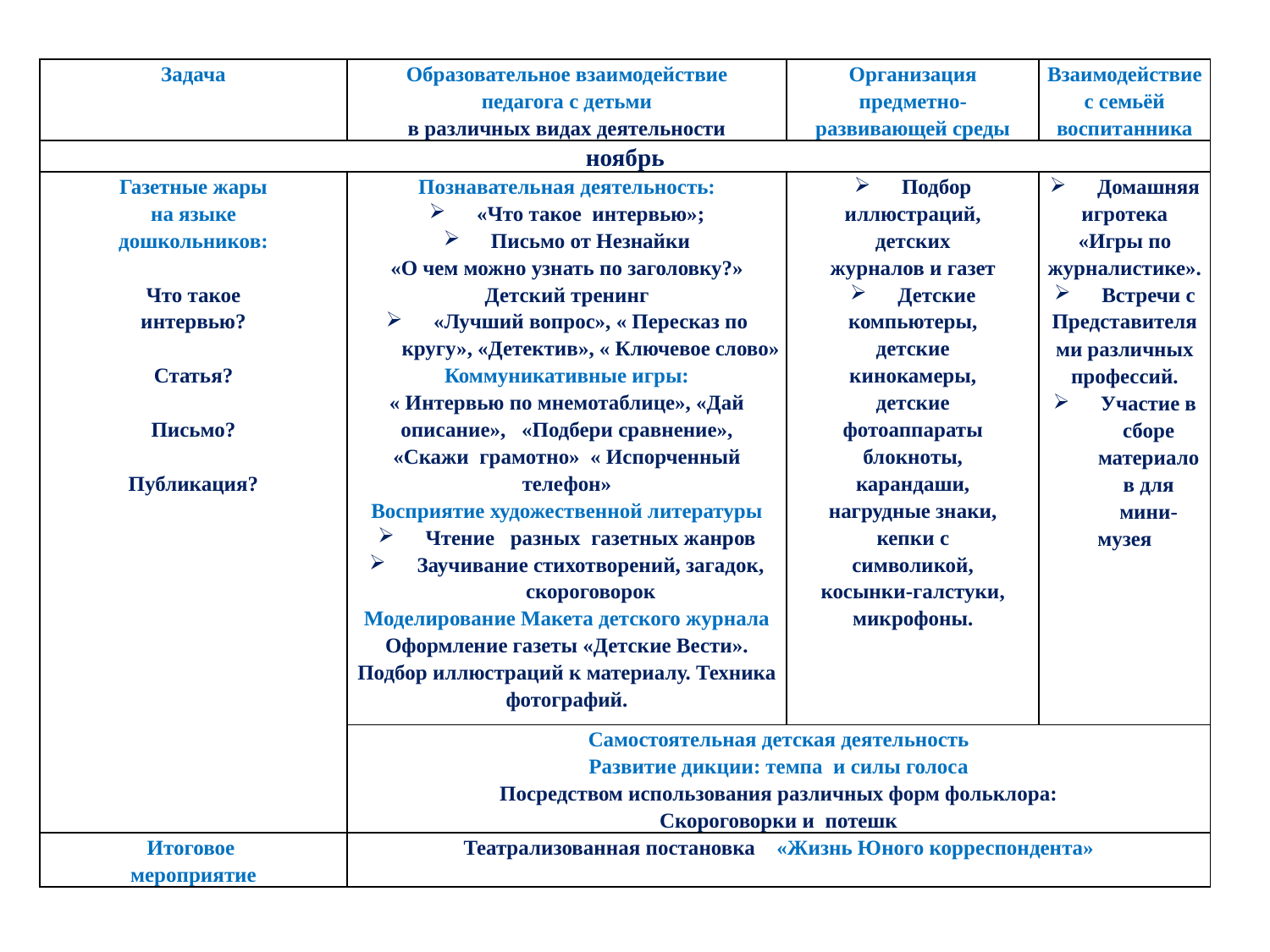

| Задача | Образовательное взаимодействие педагога с детьми в различных видах деятельности | Организация предметно-развивающей среды | Взаимодействие с семьёй воспитанника |
| --- | --- | --- | --- |
| ноябрь |  |  |  |
| Газетные жары на языке дошкольников: Что такое интервью? Статья? Письмо? Публикация? | Познавательная деятельность: «Что такое интервью»; Письмо от Незнайки «О чем можно узнать по заголовку?» Детский тренинг «Лучший вопрос», « Пересказ по кругу», «Детектив», « Ключевое слово» Коммуникативные игры: « Интервью по мнемотаблице», «Дай описание», «Подбери сравнение», «Скажи грамотно» « Испорченный телефон» Восприятие художественной литературы Чтение разных газетных жанров Заучивание стихотворений, загадок, скороговорок Моделирование Макета детского журнала Оформление газеты «Детские Вести». Подбор иллюстраций к материалу. Техника фотографий. | Подбор иллюстраций, детских журналов и газет Детские компьютеры, детские кинокамеры, детские фотоаппараты блокноты, карандаши, нагрудные знаки, кепки с символикой, косынки-галстуки, микрофоны. | Домашняя игротека «Игры по журналистике». Встречи с Представителями различных профессий. Участие в сборе материалов для мини-музея |
|  | Самостоятельная детская деятельность Развитие дикции: темпа и силы голоса Посредством использования различных форм фольклора: Скороговорки и потешк |  |  |
| Итоговое мероприятие | Театрализованная постановка «Жизнь Юного корреспондента» |  |  |